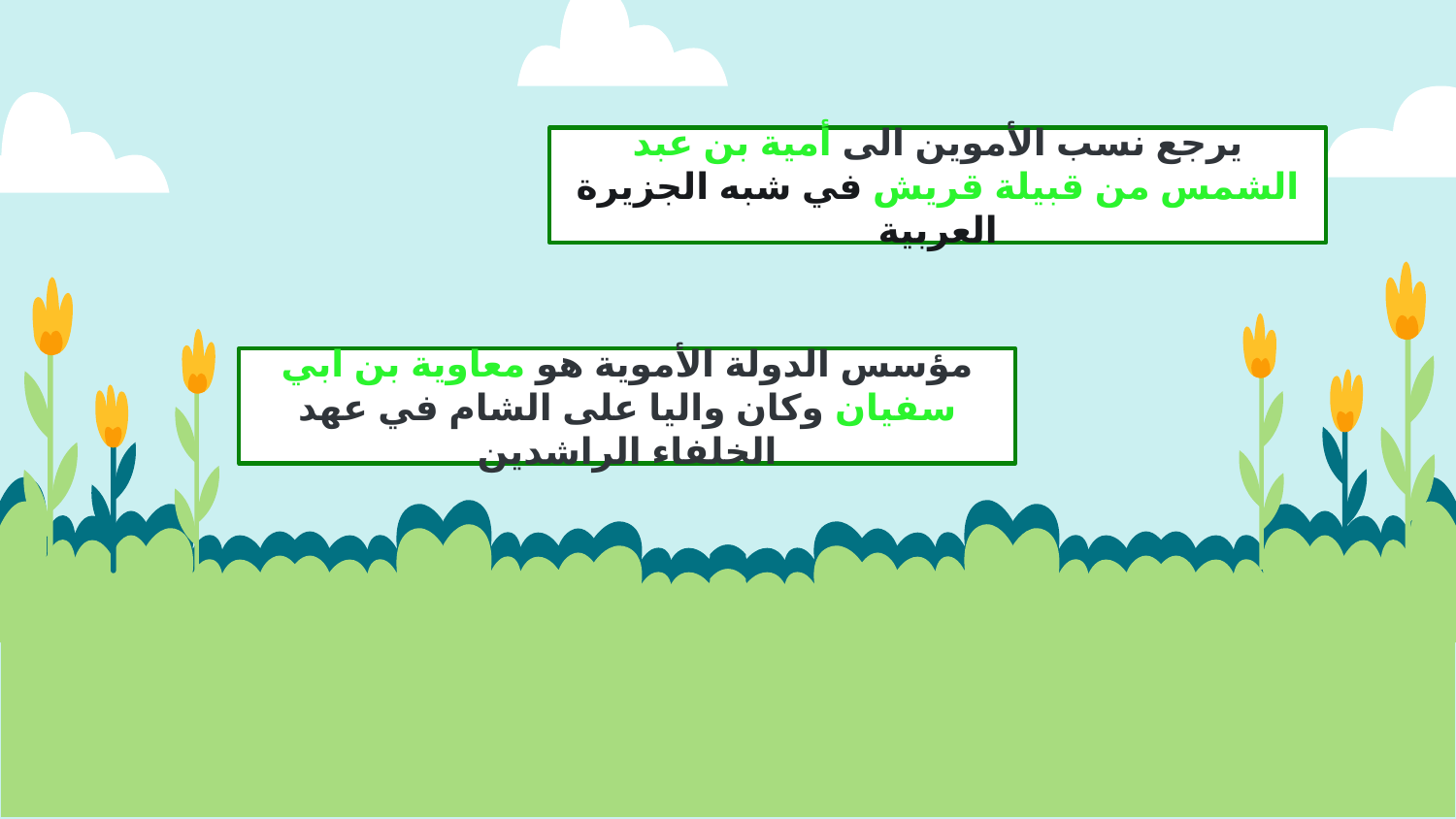

يرجع نسب الأموين الى أمية بن عبد الشمس من قبيلة قريش في شبه الجزيرة العربية
مؤسس الدولة الأموية هو معاوية بن ابي سفيان وكان واليا على الشام في عهد الخلفاء الراشدين